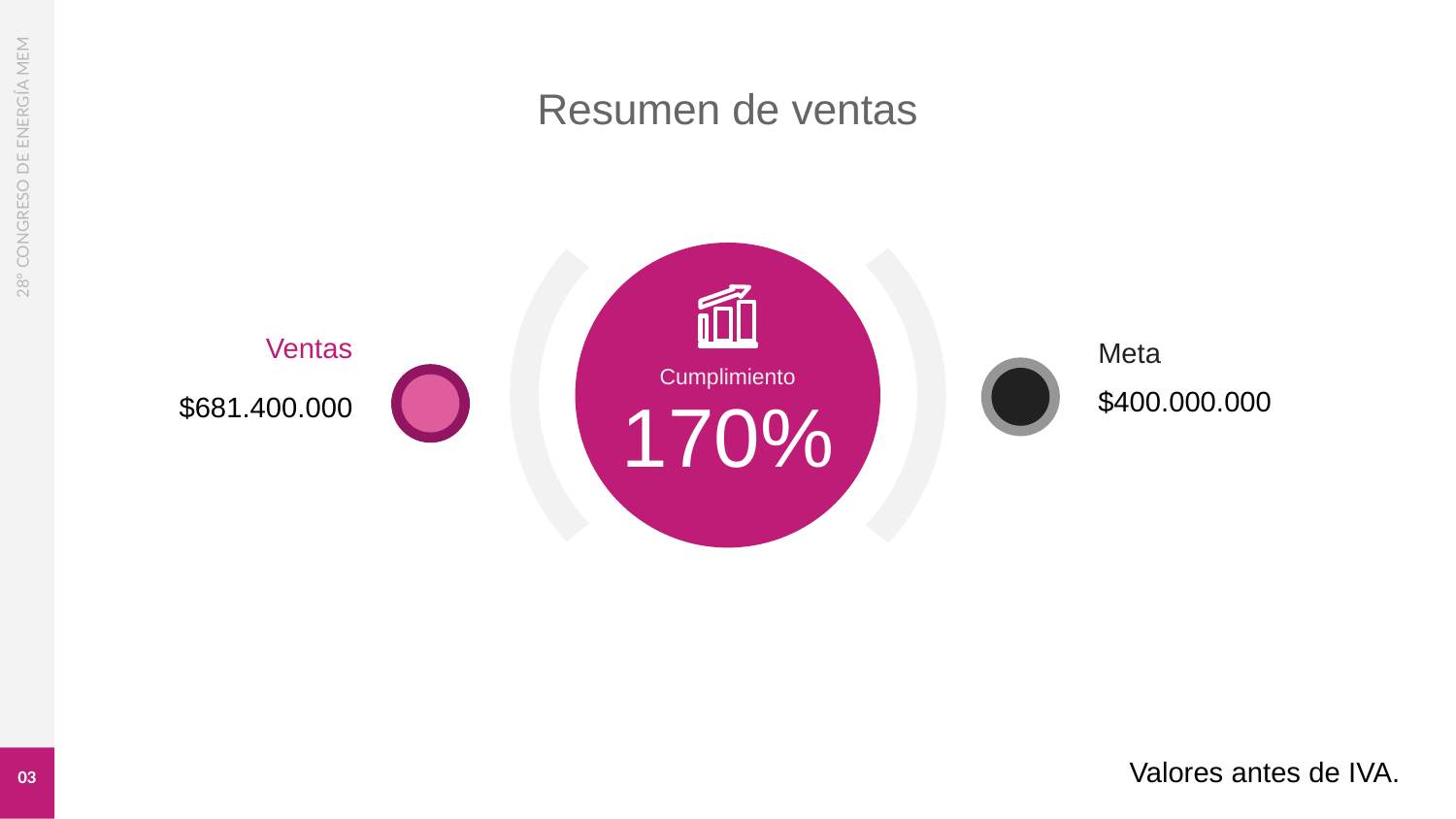

# Resumen de ventas

Ventas
Meta
28° CONGRESO DE ENERGÍA MEM
Cumplimiento

$400.000.000

$681.400.000
170%

Valores antes de IVA.
03